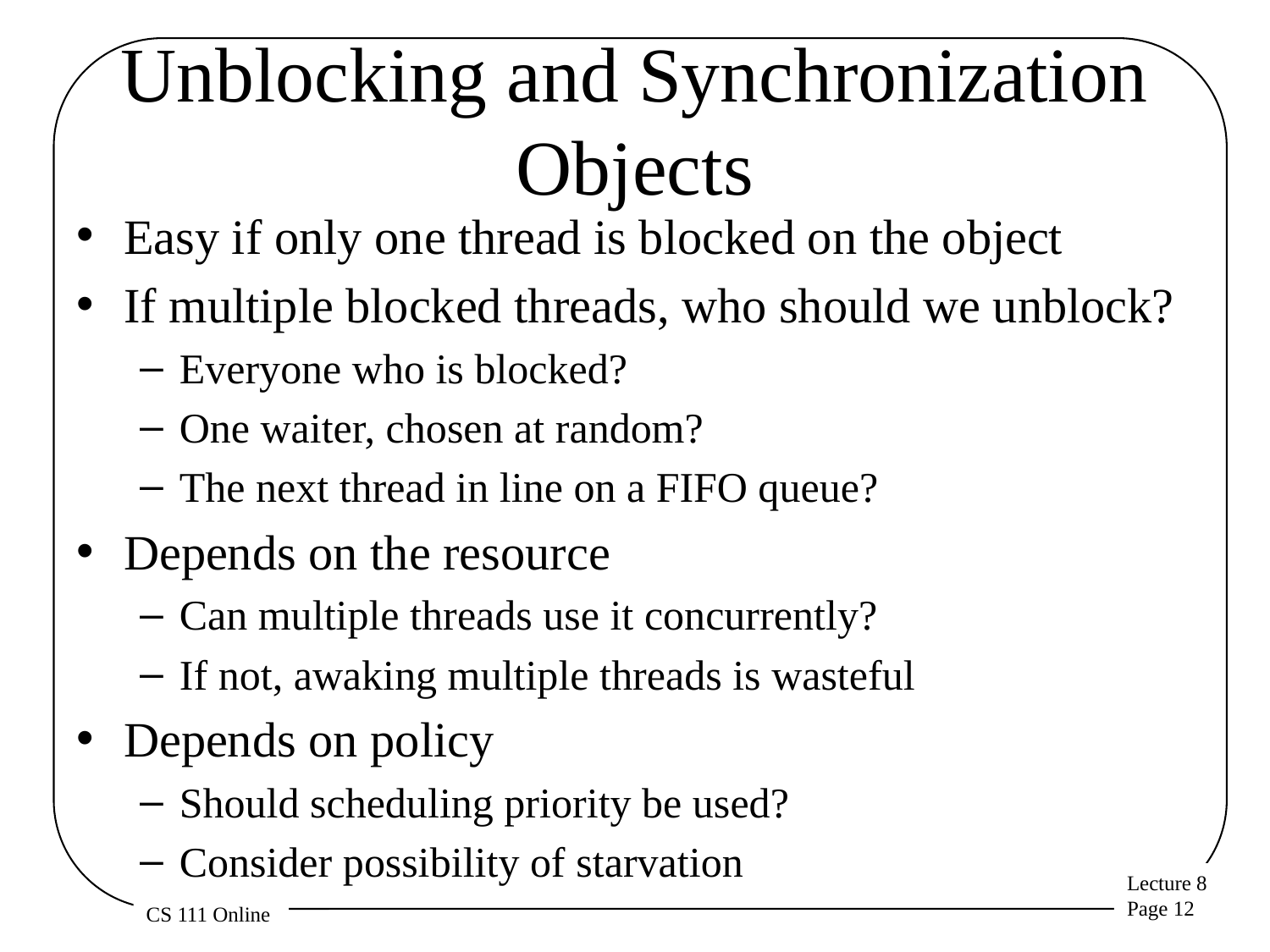

# Unblocking and Synchronization Objects
Easy if only one thread is blocked on the object
If multiple blocked threads, who should we unblock?
Everyone who is blocked?
One waiter, chosen at random?
The next thread in line on a FIFO queue?
Depends on the resource
Can multiple threads use it concurrently?
If not, awaking multiple threads is wasteful
Depends on policy
Should scheduling priority be used?
Consider possibility of starvation